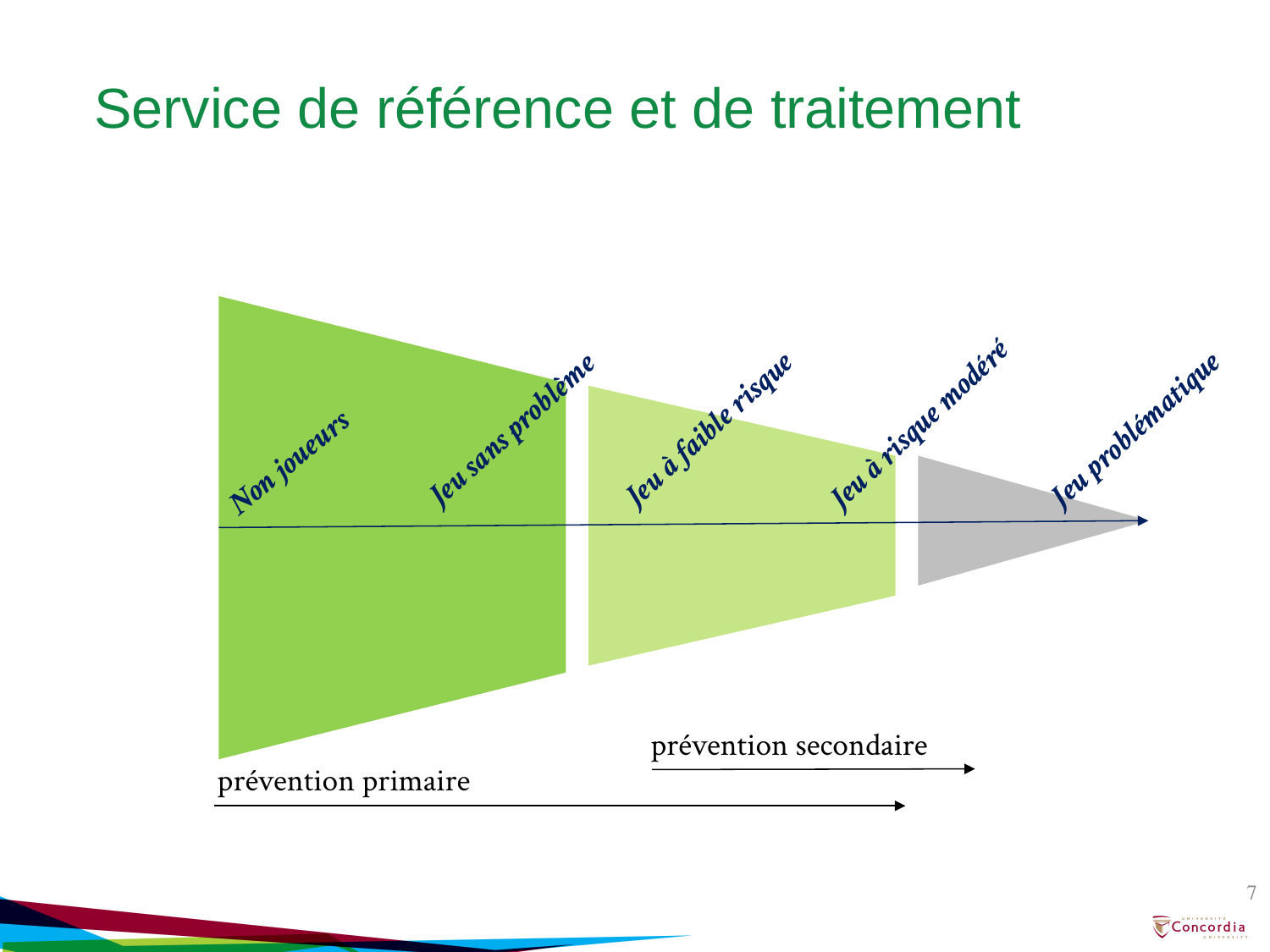

Service de référence et de traitement

Jeu à risque modéré
Jeu à faible risque
Jeu problématique

Non joueurs
Jeu sans problème
prévention secondaire
prévention primaire
7